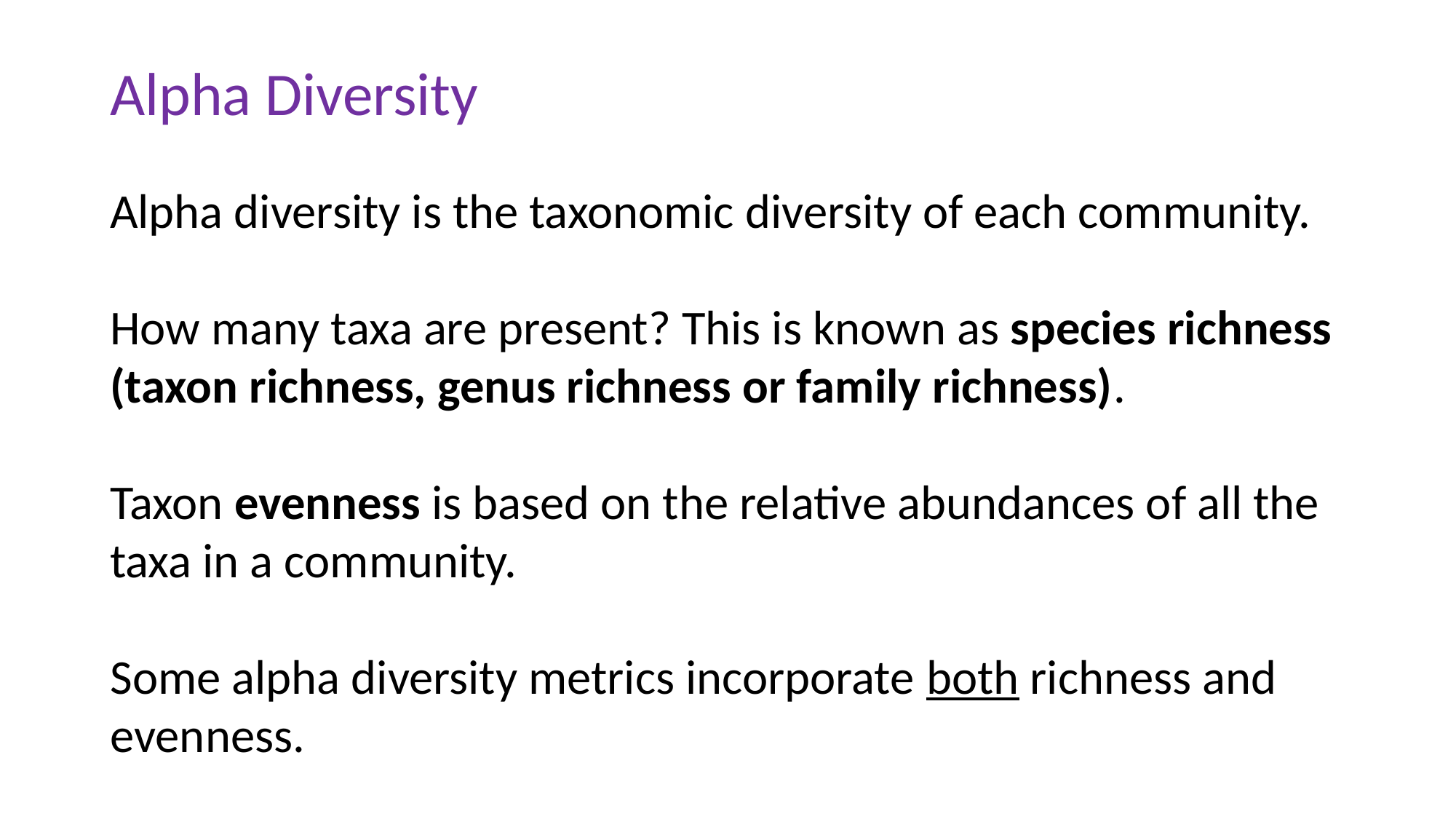

Alpha Diversity
Alpha diversity is the taxonomic diversity of each community.

How many taxa are present? This is known as species richness (taxon richness, genus richness or family richness).

Taxon evenness is based on the relative abundances of all the taxa in a community.

Some alpha diversity metrics incorporate both richness and evenness.